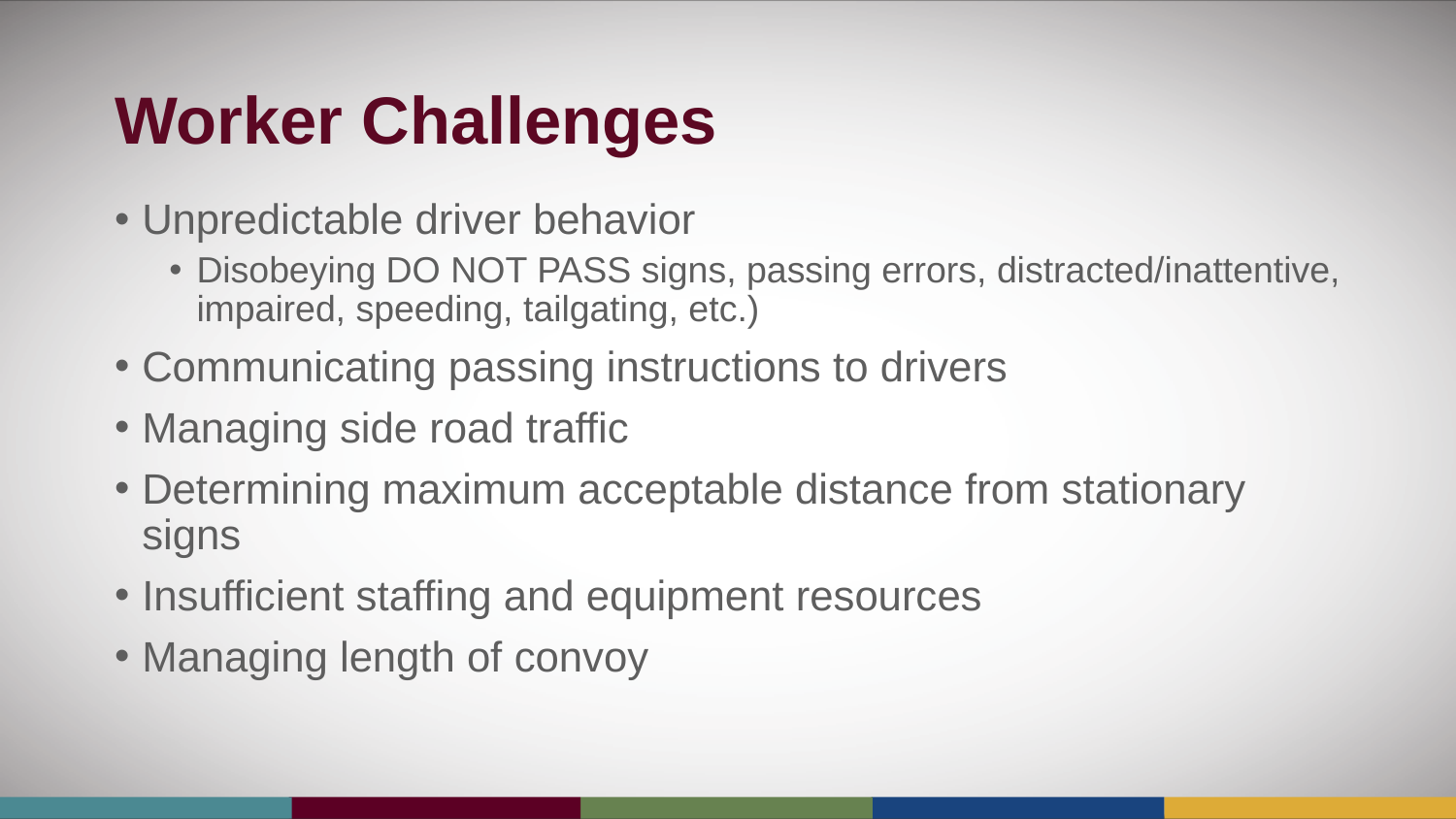

# Worker Challenges
Unpredictable driver behavior
Disobeying DO NOT PASS signs, passing errors, distracted/inattentive, impaired, speeding, tailgating, etc.)
Communicating passing instructions to drivers
Managing side road traffic
Determining maximum acceptable distance from stationary signs
Insufficient staffing and equipment resources
Managing length of convoy